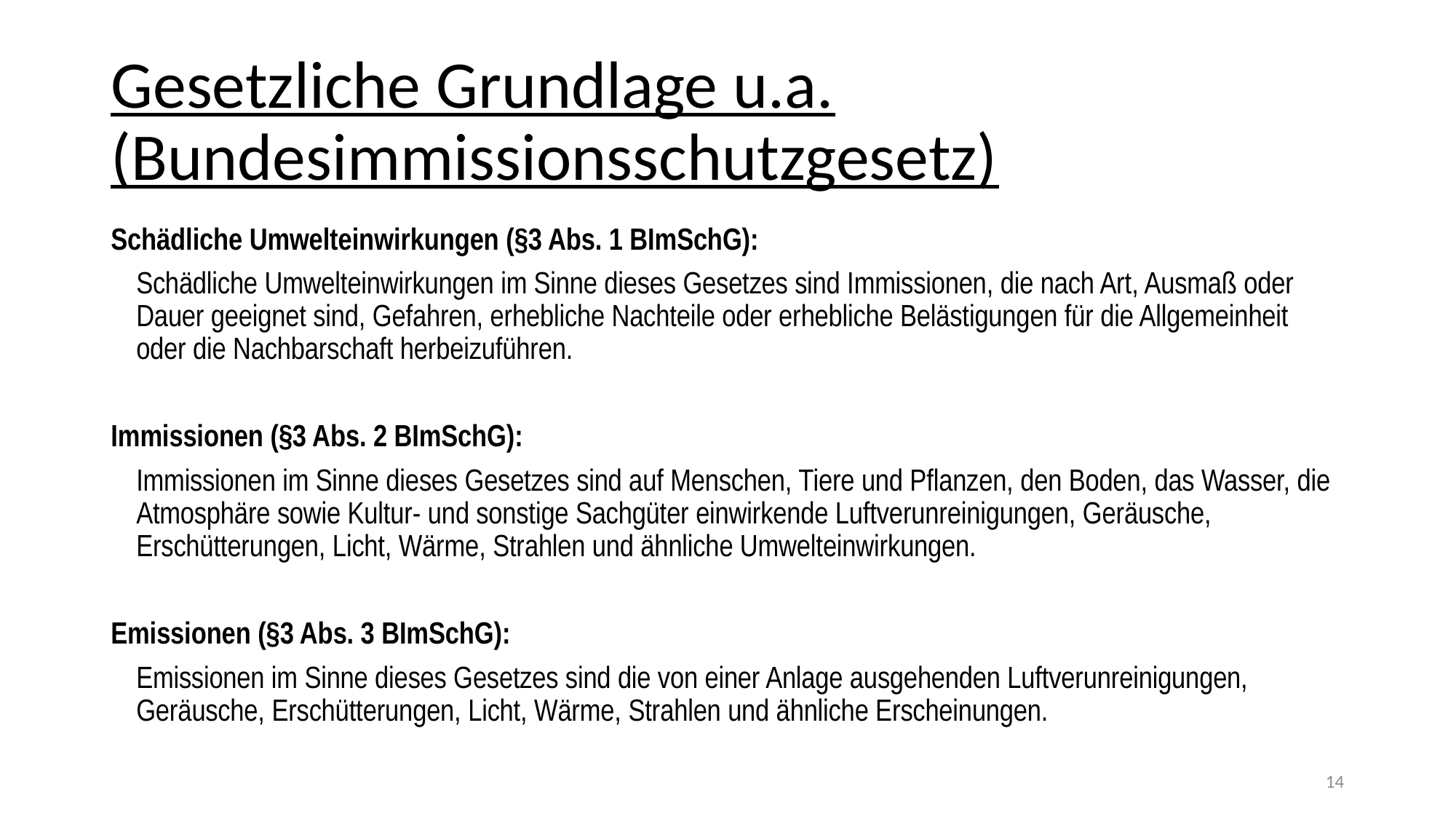

# Gesetzliche Grundlage u.a. (Bundesimmissionsschutzgesetz)
Schädliche Umwelteinwirkungen (§3 Abs. 1 BImSchG):
	Schädliche Umwelteinwirkungen im Sinne dieses Gesetzes sind Immissionen, die nach Art, Ausmaß oder Dauer geeignet sind, Gefahren, erhebliche Nachteile oder erhebliche Belästigungen für die Allgemeinheit oder die Nachbarschaft herbeizuführen.

Immissionen (§3 Abs. 2 BImSchG):
	Immissionen im Sinne dieses Gesetzes sind auf Menschen, Tiere und Pflanzen, den Boden, das Wasser, die Atmosphäre sowie Kultur- und sonstige Sachgüter einwirkende Luftverunreinigungen, Geräusche, Erschütterungen, Licht, Wärme, Strahlen und ähnliche Umwelteinwirkungen.

Emissionen (§3 Abs. 3 BImSchG):
	Emissionen im Sinne dieses Gesetzes sind die von einer Anlage ausgehenden Luftverunreinigungen,  Geräusche, Erschütterungen, Licht, Wärme, Strahlen und ähnliche Erscheinungen.

14